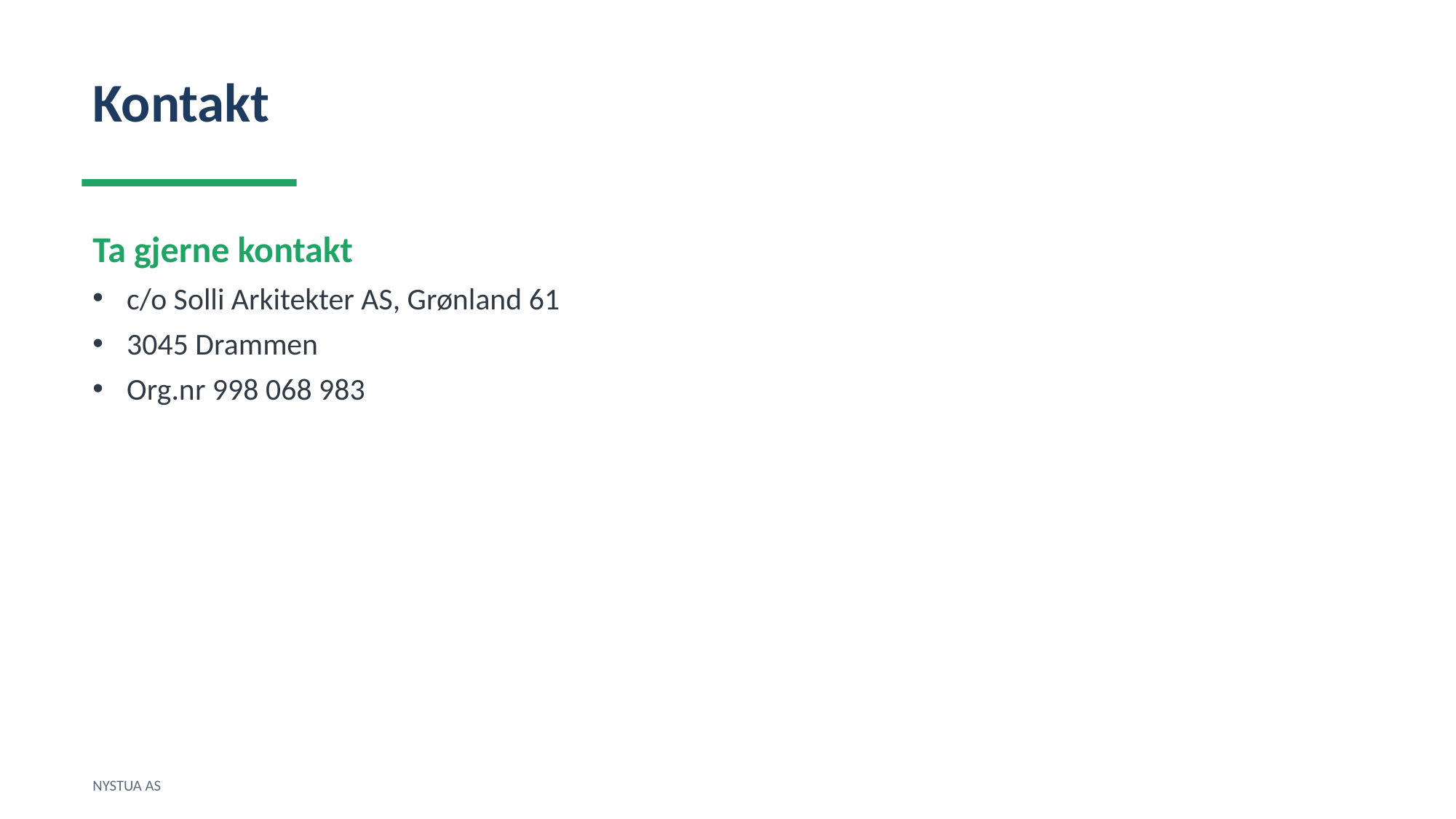

Kontakt

Ta gjerne kontakt
c/o Solli Arkitekter AS, Grønland 61
3045 Drammen
Org.nr 998 068 983
NYSTUA AS